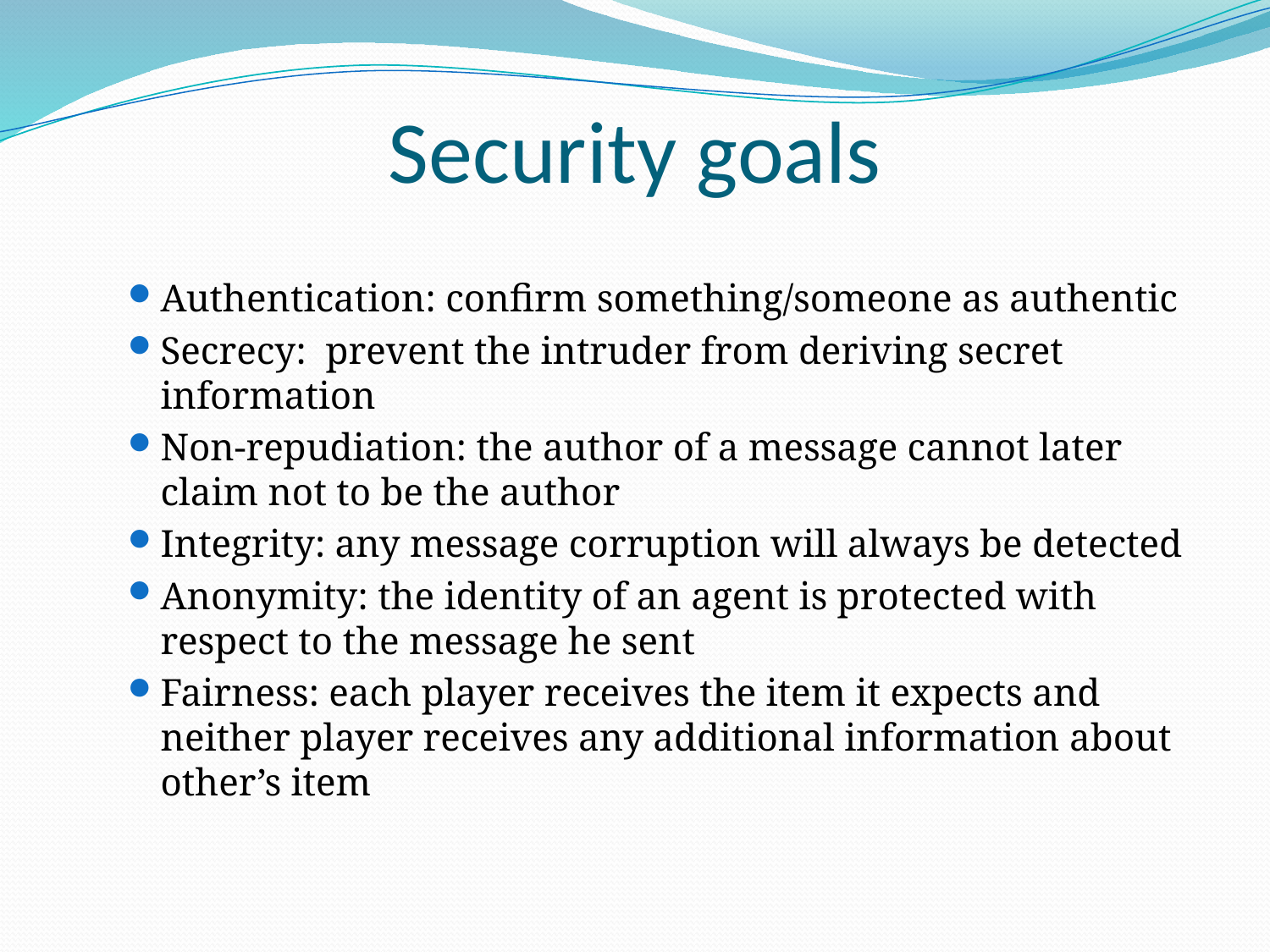

# Security goals
Authentication: confirm something/someone as authentic
Secrecy:  prevent the intruder from deriving secret information
Non-repudiation: the author of a message cannot later claim not to be the author
Integrity: any message corruption will always be detected
Anonymity: the identity of an agent is protected with respect to the message he sent
Fairness: each player receives the item it expects and neither player receives any additional information about other’s item